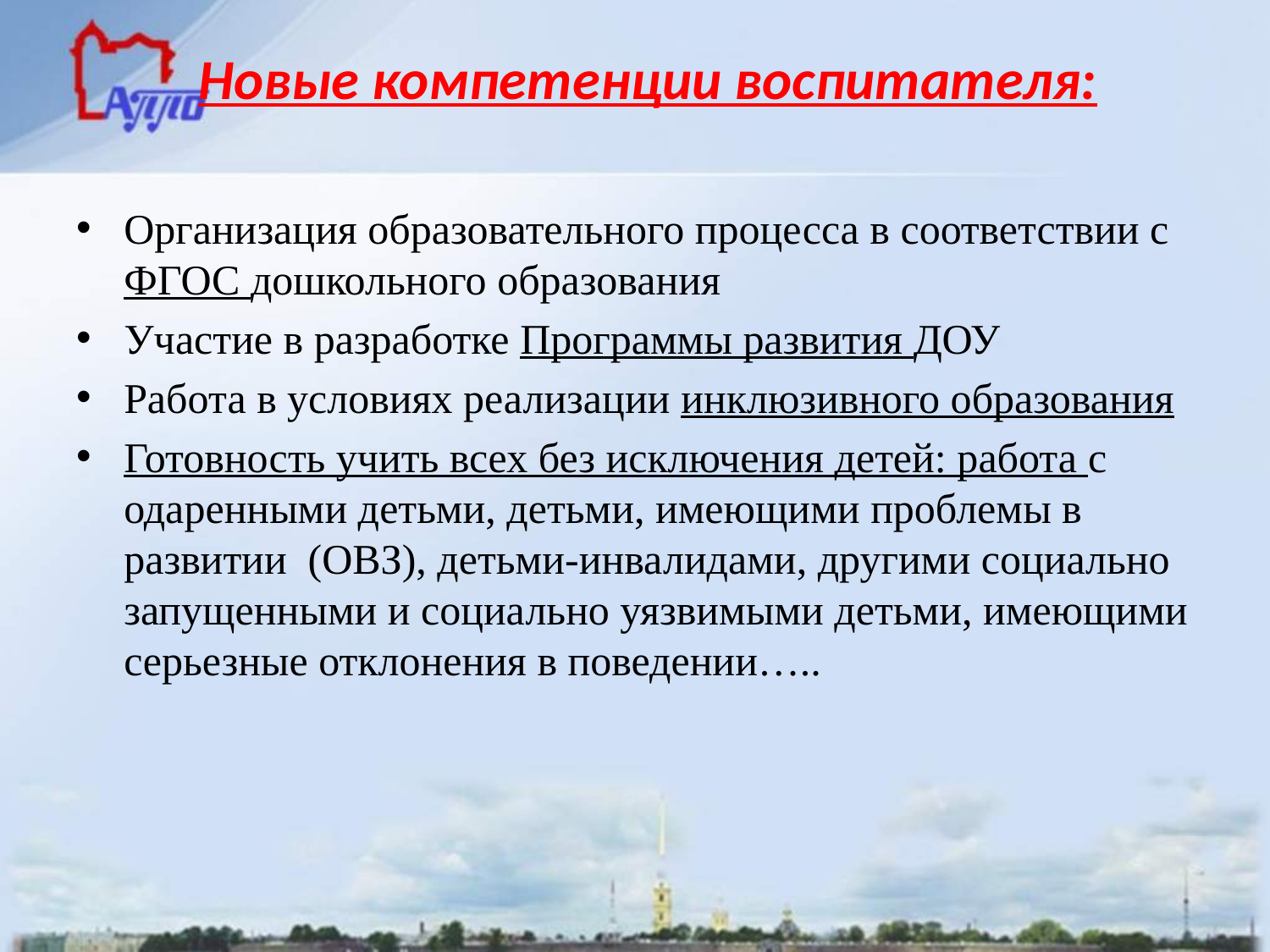

# Новые компетенции воспитателя:

Организация образовательного процесса в соответствии с ФГОС дошкольного образования
Участие в разработке Программы развития ДОУ
Работа в условиях реализации инклюзивного образования
Готовность учить всех без исключения детей: работа с одаренными детьми, детьми, имеющими проблемы в развитии  (ОВЗ), детьми-инвалидами, другими социально запущенными и социально уязвимыми детьми, имеющими серьезные отклонения в поведении…..